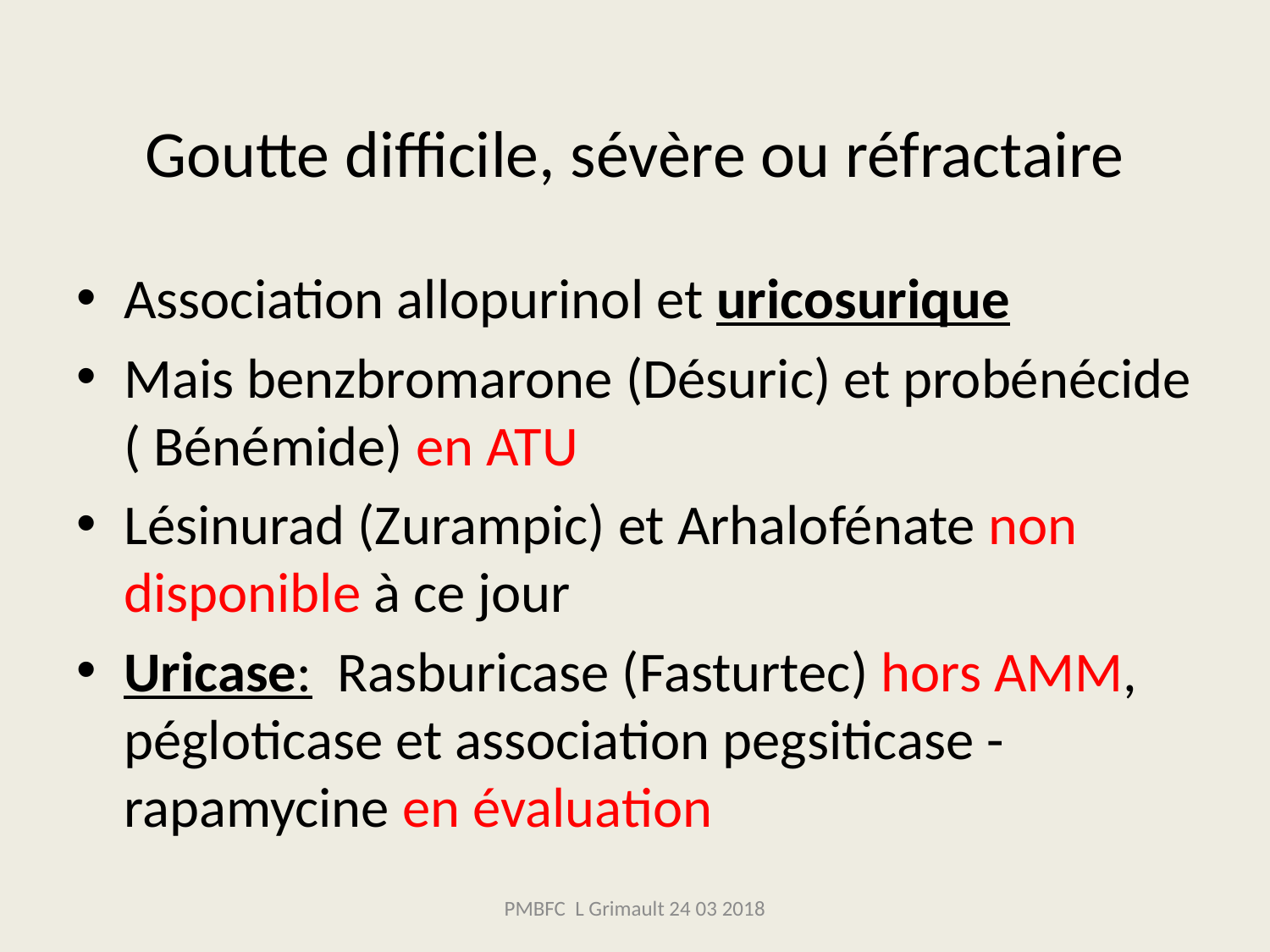

# Goutte difficile, sévère ou réfractaire
Association allopurinol et uricosurique
Mais benzbromarone (Désuric) et probénécide ( Bénémide) en ATU
Lésinurad (Zurampic) et Arhalofénate non disponible à ce jour
Uricase:  Rasburicase (Fasturtec) hors AMM, pégloticase et association pegsiticase - rapamycine en évaluation
PMBFC  L Grimault 24 03 2018